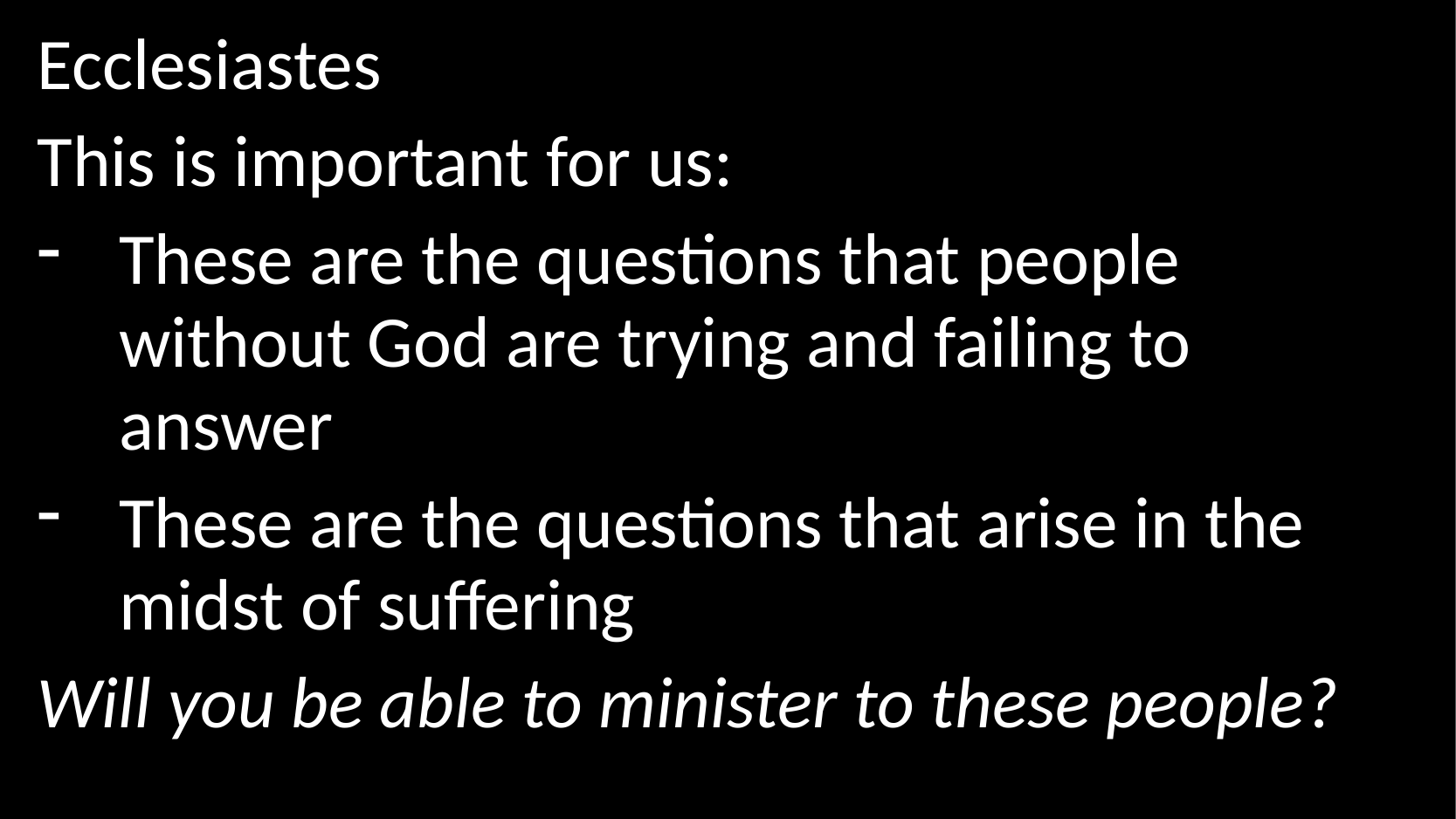

Ecclesiastes
This is important for us:
These are the questions that people without God are trying and failing to answer
These are the questions that arise in the midst of suffering
Will you be able to minister to these people?